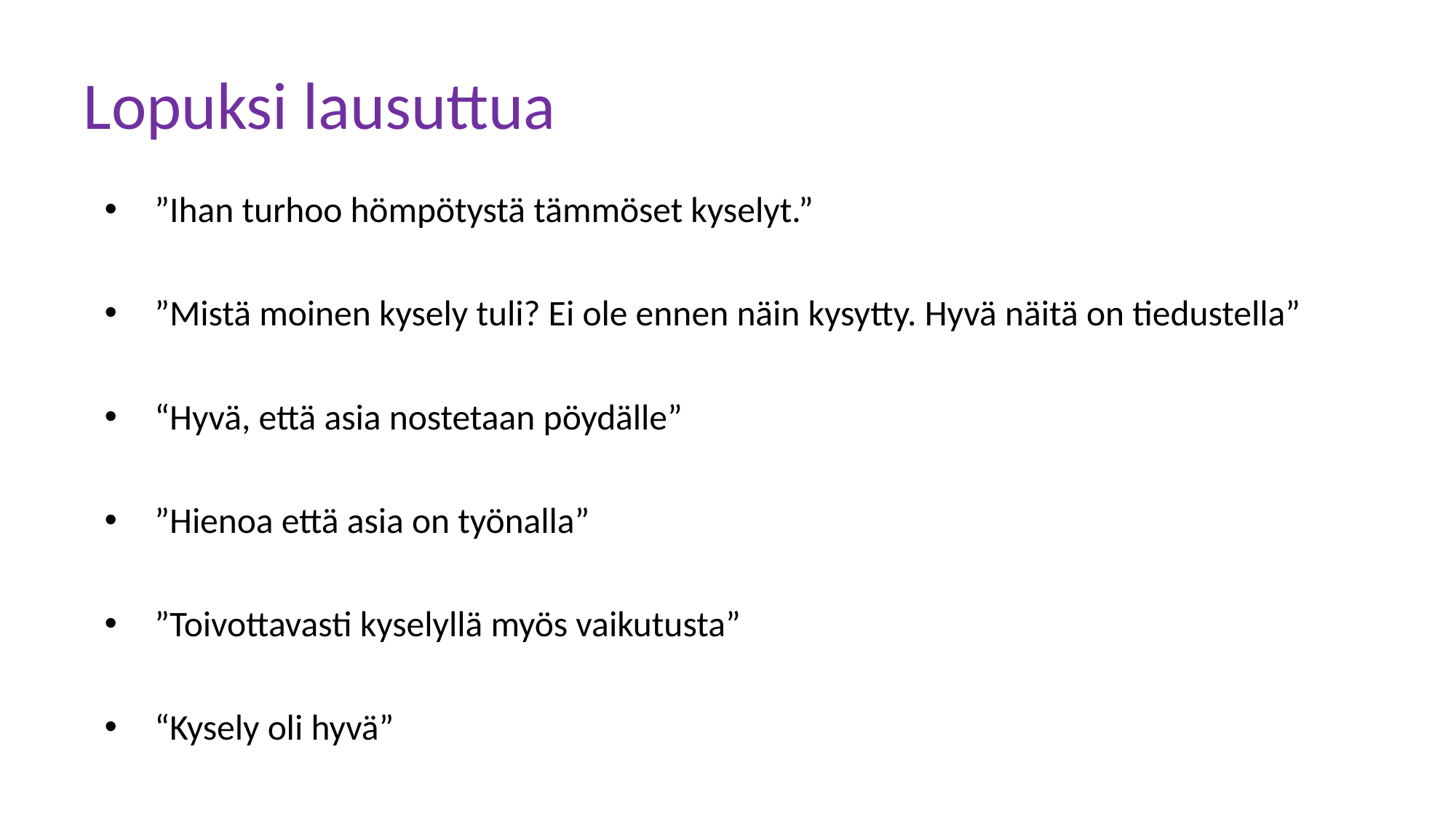

# Lopuksi lausuttua
”Ihan turhoo hömpötystä tämmöset kyselyt.”

”Mistä moinen kysely tuli? Ei ole ennen näin kysytty. Hyvä näitä on tiedustella”

“Hyvä, että asia nostetaan pöydälle”

”Hienoa että asia on työnalla”

”Toivottavasti kyselyllä myös vaikutusta”

“Kysely oli hyvä”